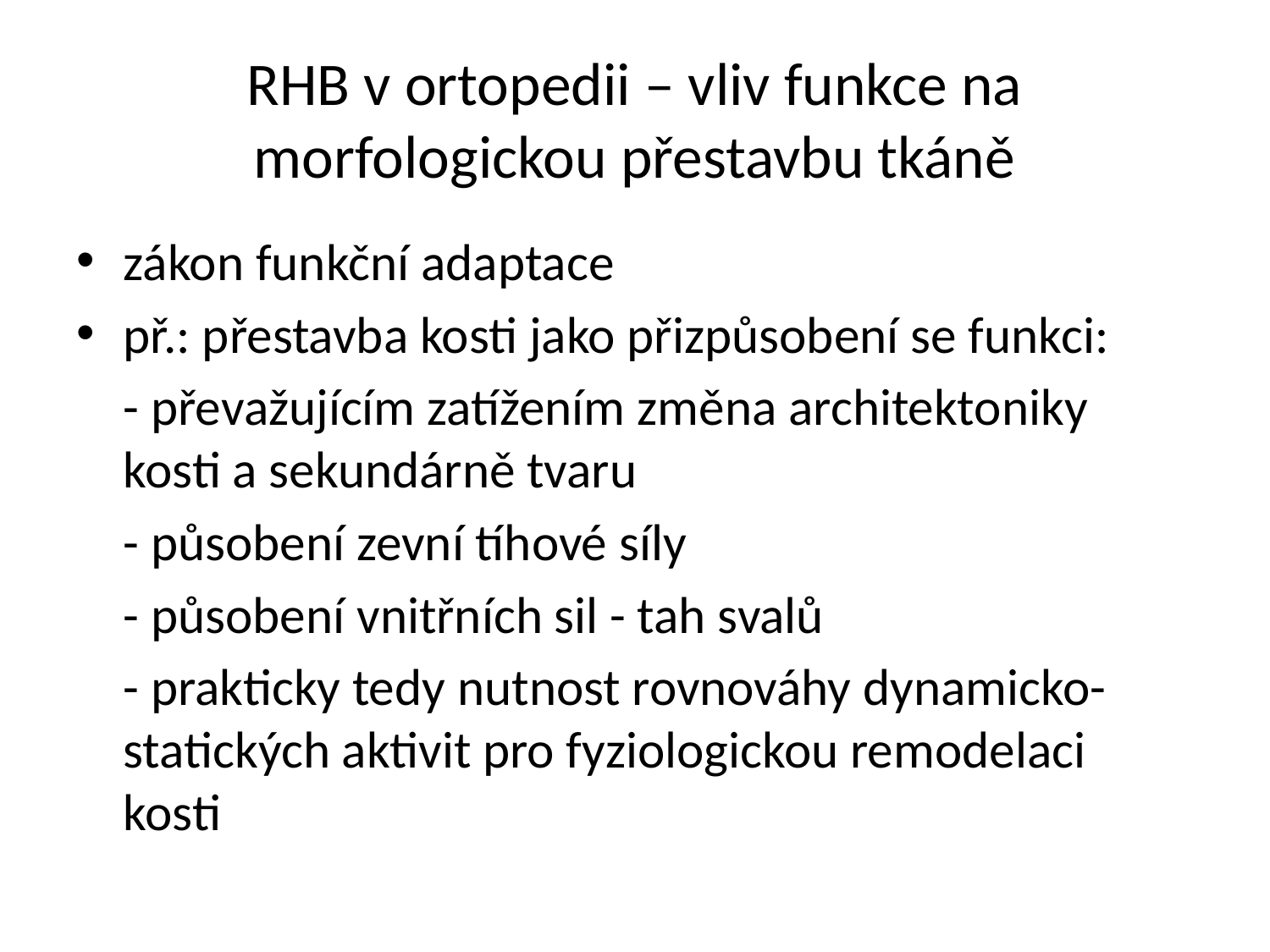

# RHB v ortopedii – vliv funkce na morfologickou přestavbu tkáně
zákon funkční adaptace
př.: přestavba kosti jako přizpůsobení se funkci:
	- převažujícím zatížením změna architektoniky kosti a sekundárně tvaru
	- působení zevní tíhové síly
	- působení vnitřních sil - tah svalů
	- prakticky tedy nutnost rovnováhy dynamicko-statických aktivit pro fyziologickou remodelaci kosti